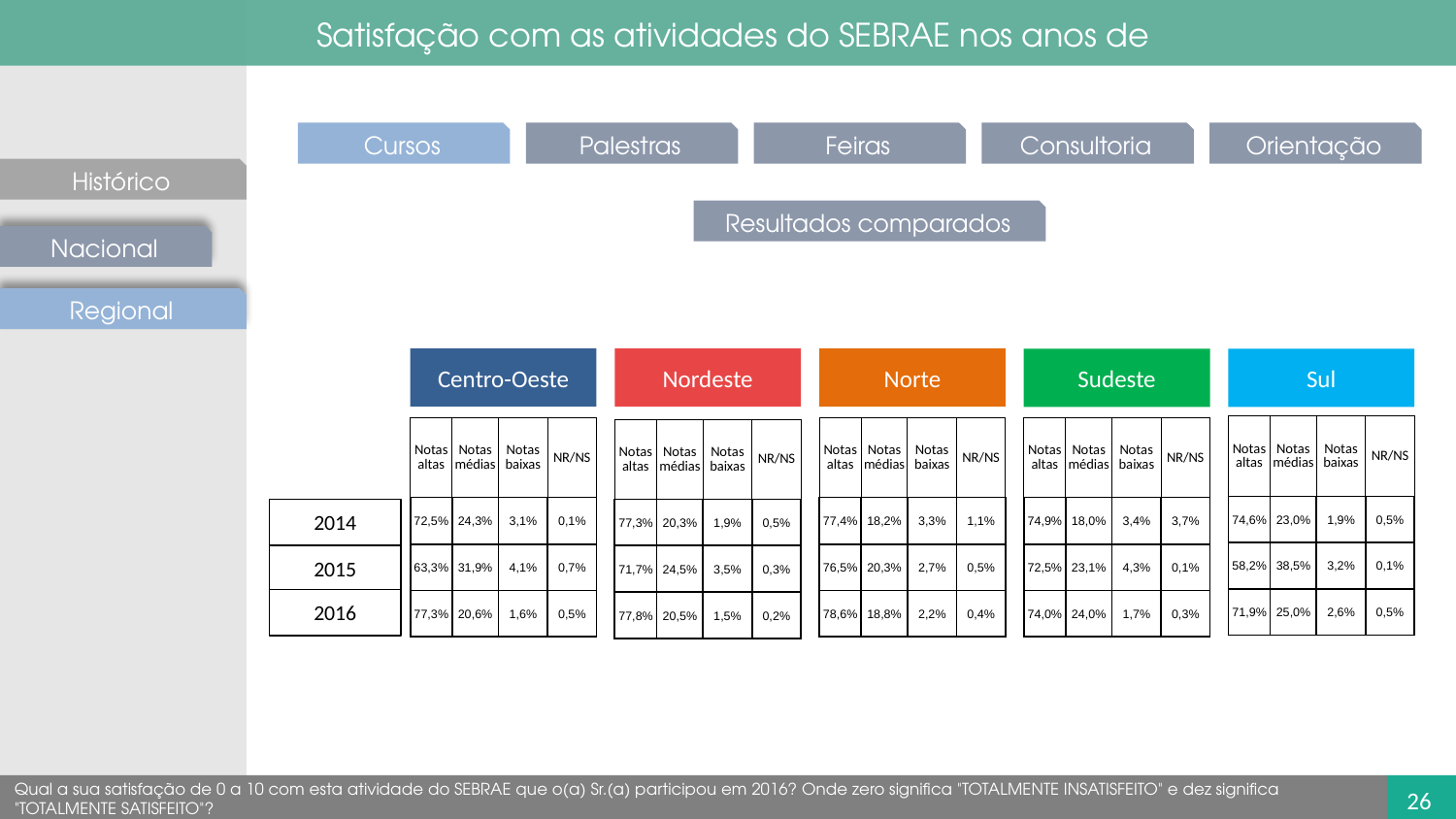

Satisfação com as atividades do SEBRAE nos anos de
Cursos
Palestras
Feiras
Consultoria
Orientação
Histórico
Resultados comparados
Nacional
Regional
Centro-Oeste
Norte
Nordeste
Sudeste
Sul
| Notas altas | Notas médias | Notas baixas | NR/NS |
| --- | --- | --- | --- |
| 74,6% | 23,0% | 1,9% | 0,5% |
| 58,2% | 38,5% | 3,2% | 0,1% |
| 71,9% | 25,0% | 2,6% | 0,5% |
| Notas altas | Notas médias | Notas baixas | NR/NS |
| --- | --- | --- | --- |
| 72,5% | 24,3% | 3,1% | 0,1% |
| 63,3% | 31,9% | 4,1% | 0,7% |
| 77,3% | 20,6% | 1,6% | 0,5% |
| Notas altas | Notas médias | Notas baixas | NR/NS |
| --- | --- | --- | --- |
| 77,4% | 18,2% | 3,3% | 1,1% |
| 76,5% | 20,3% | 2,7% | 0,5% |
| 78,6% | 18,8% | 2,2% | 0,4% |
| Notas altas | Notas médias | Notas baixas | NR/NS |
| --- | --- | --- | --- |
| 74,9% | 18,0% | 3,4% | 3,7% |
| 72,5% | 23,1% | 4,3% | 0,1% |
| 74,0% | 24,0% | 1,7% | 0,3% |
| Notas altas | Notas médias | Notas baixas | NR/NS |
| --- | --- | --- | --- |
| 77,3% | 20,3% | 1,9% | 0,5% |
| 71,7% | 24,5% | 3,5% | 0,3% |
| 77,8% | 20,5% | 1,5% | 0,2% |
2014
2015
2016
Qual a sua satisfação de 0 a 10 com esta atividade do SEBRAE que o(a) Sr.(a) participou em 2016? Onde zero significa "TOTALMENTE INSATISFEITO" e dez significa "TOTALMENTE SATISFEITO"?

26